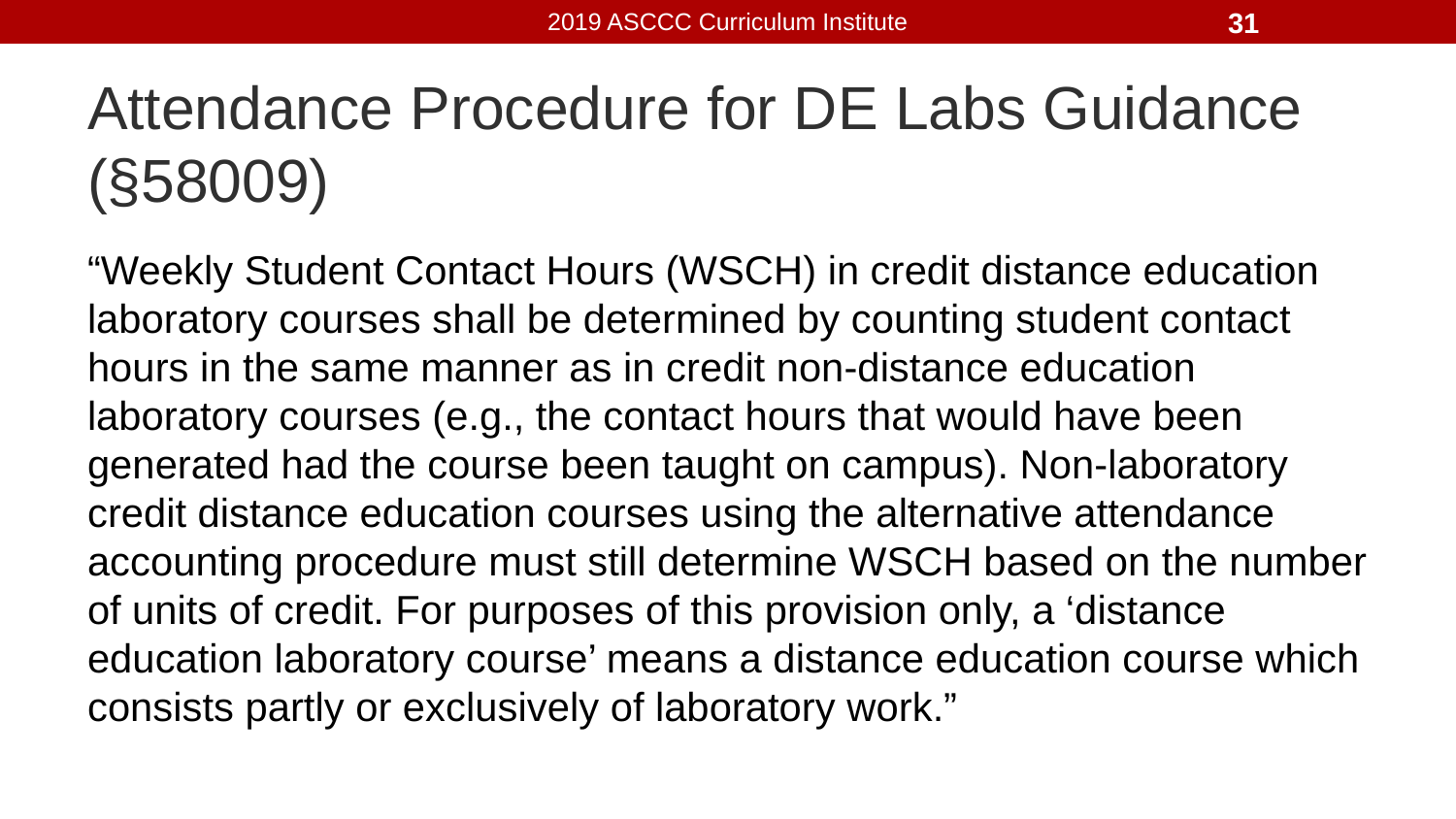

31
# Attendance Procedure for DE Labs Guidance (§58009)
“Weekly Student Contact Hours (WSCH) in credit distance education laboratory courses shall be determined by counting student contact hours in the same manner as in credit non-distance education laboratory courses (e.g., the contact hours that would have been generated had the course been taught on campus). Non-laboratory credit distance education courses using the alternative attendance accounting procedure must still determine WSCH based on the number of units of credit. For purposes of this provision only, a ‘distance education laboratory course’ means a distance education course which consists partly or exclusively of laboratory work.”